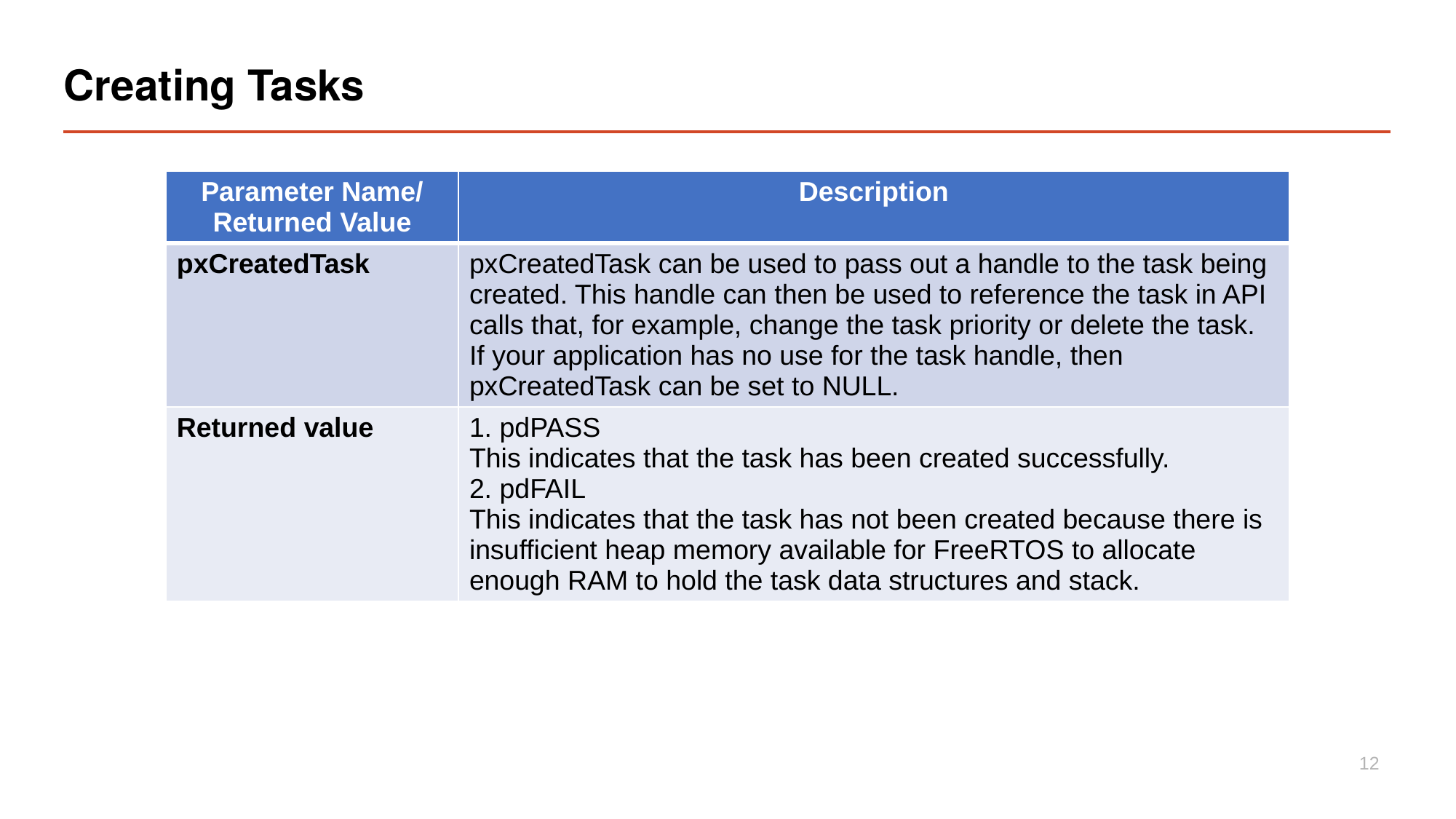

# Creating Tasks
| Parameter Name/ Returned Value | Description |
| --- | --- |
| pxCreatedTask | pxCreatedTask can be used to pass out a handle to the task being created. This handle can then be used to reference the task in API calls that, for example, change the task priority or delete the task. If your application has no use for the task handle, then pxCreatedTask can be set to NULL. |
| Returned value | 1. pdPASS This indicates that the task has been created successfully. 2. pdFAIL This indicates that the task has not been created because there is insufficient heap memory available for FreeRTOS to allocate enough RAM to hold the task data structures and stack. |
12